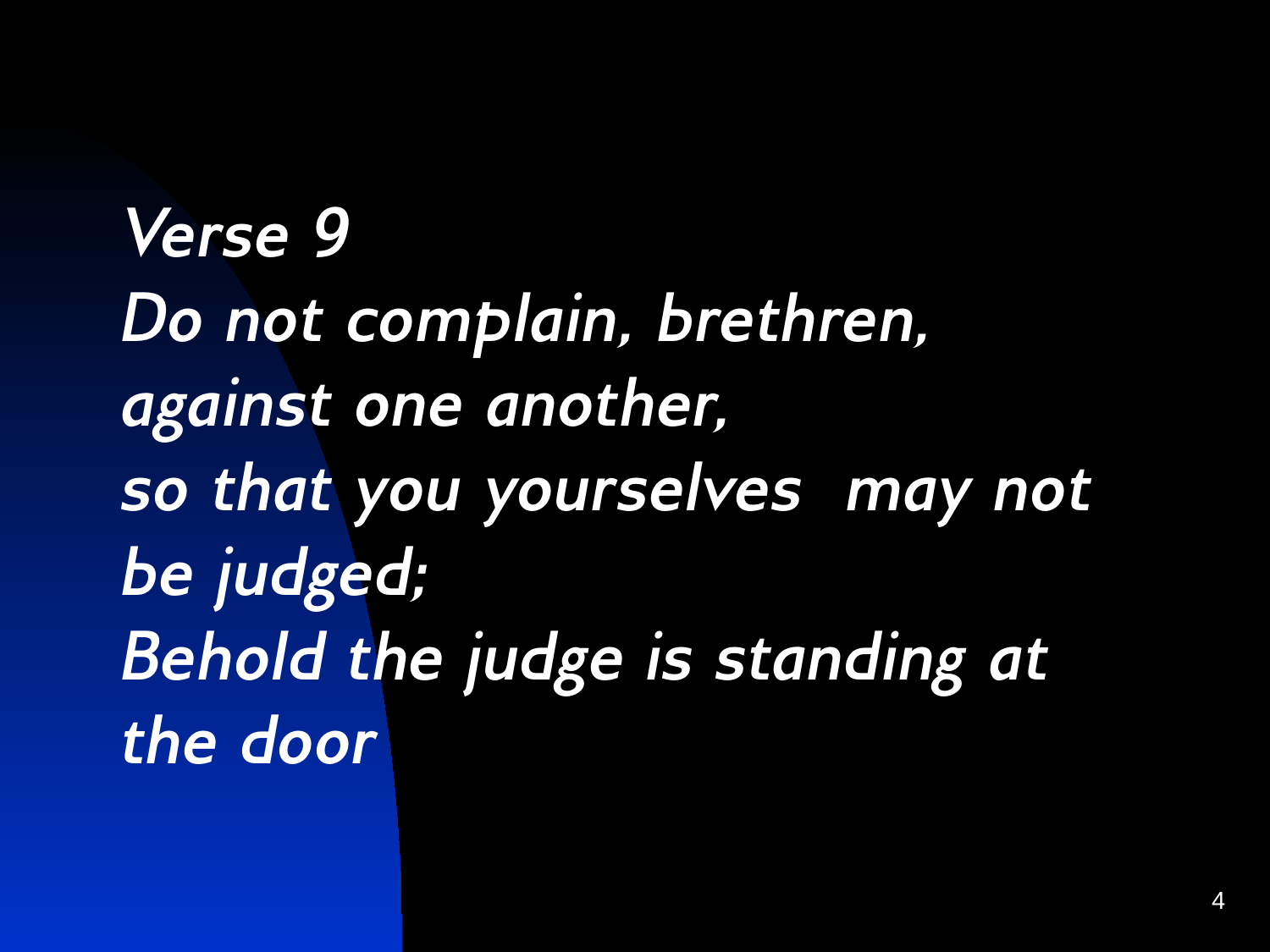

Verse 9
Do not complain, brethren, against one another,
so that you yourselves  may not be judged;
Behold the judge is standing at the door

4